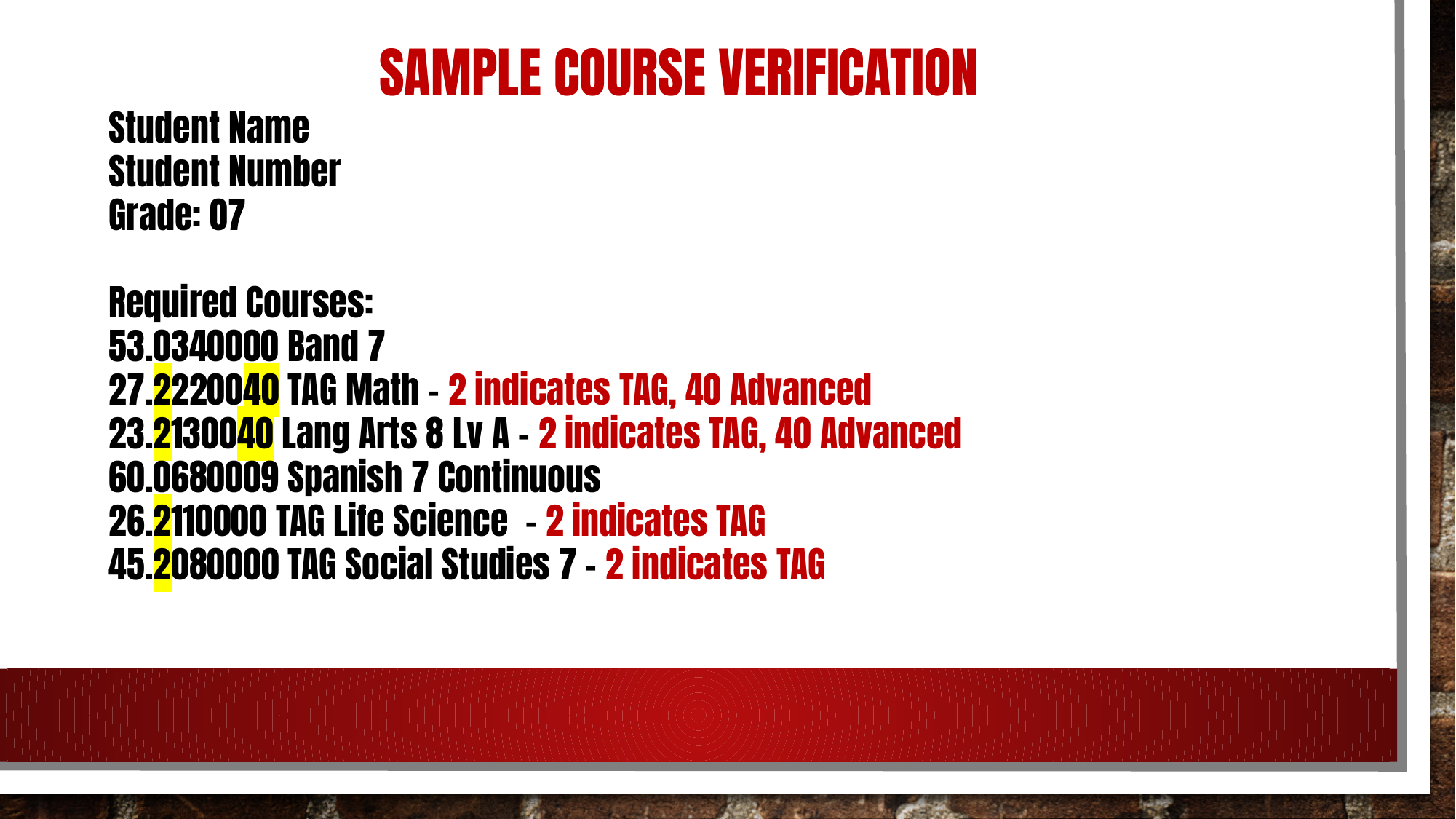

SAMPLE COURSE VERIFICATION
Student Name
Student Number
Grade: 07

Required Courses:
53.0340000 Band 7
27.2220040 TAG Math – 2 indicates TAG, 40 Advanced
23.2130040 Lang Arts 8 Lv A - 2 indicates TAG, 40 Advanced
60.0680009 Spanish 7 Continuous
26.2110000 TAG Life Science  - 2 indicates TAG
45.2080000 TAG Social Studies 7 – 2 indicates TAG